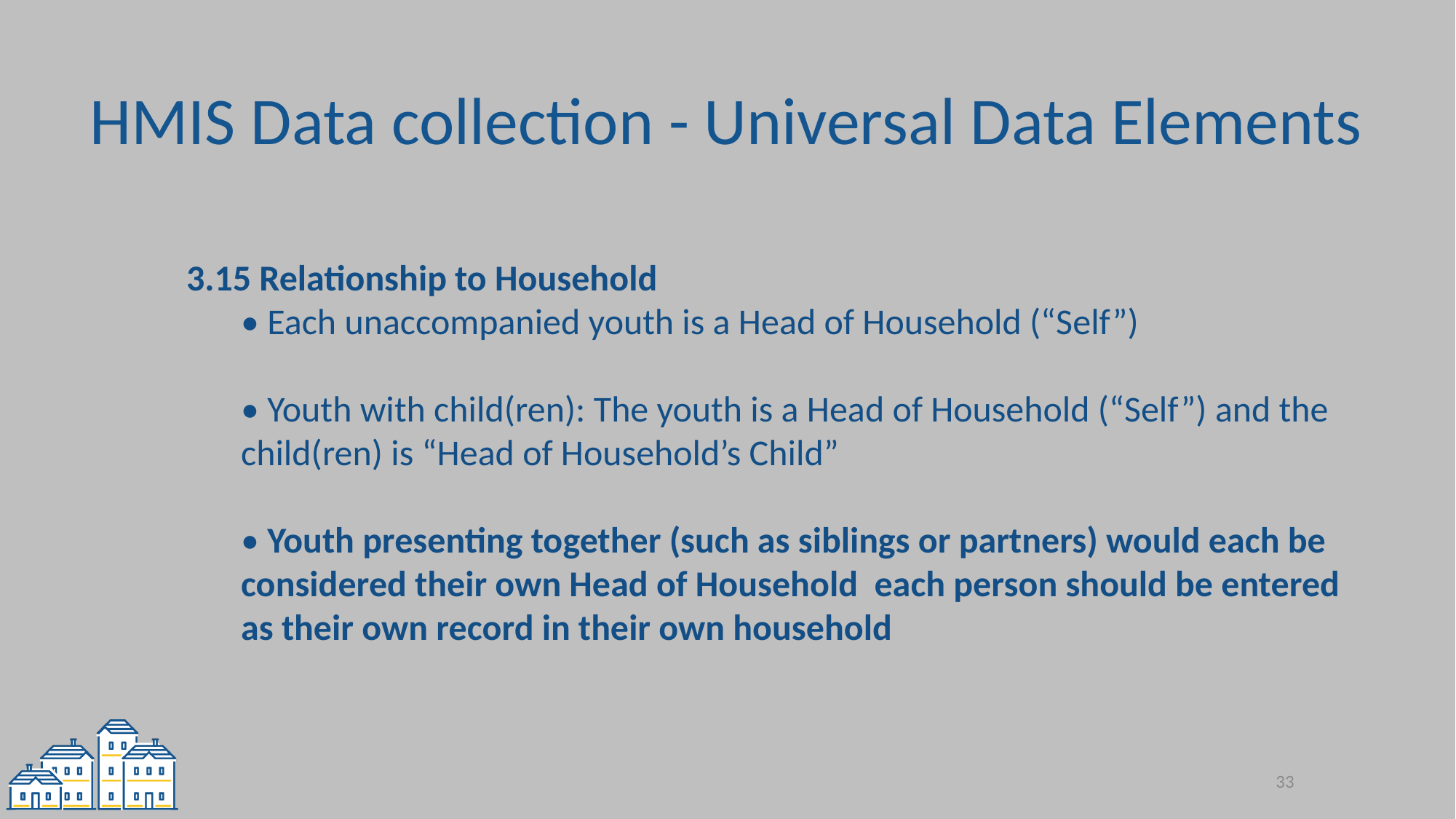

# HMIS Data collection - Universal Data Elements
3.15 Relationship to Household
• Each unaccompanied youth is a Head of Household (“Self”)

• Youth with child(ren): The youth is a Head of Household (“Self”) and the child(ren) is “Head of Household’s Child”

• Youth presenting together (such as siblings or partners) would each be considered their own Head of Household  each person should be entered as their own record in their own household
33